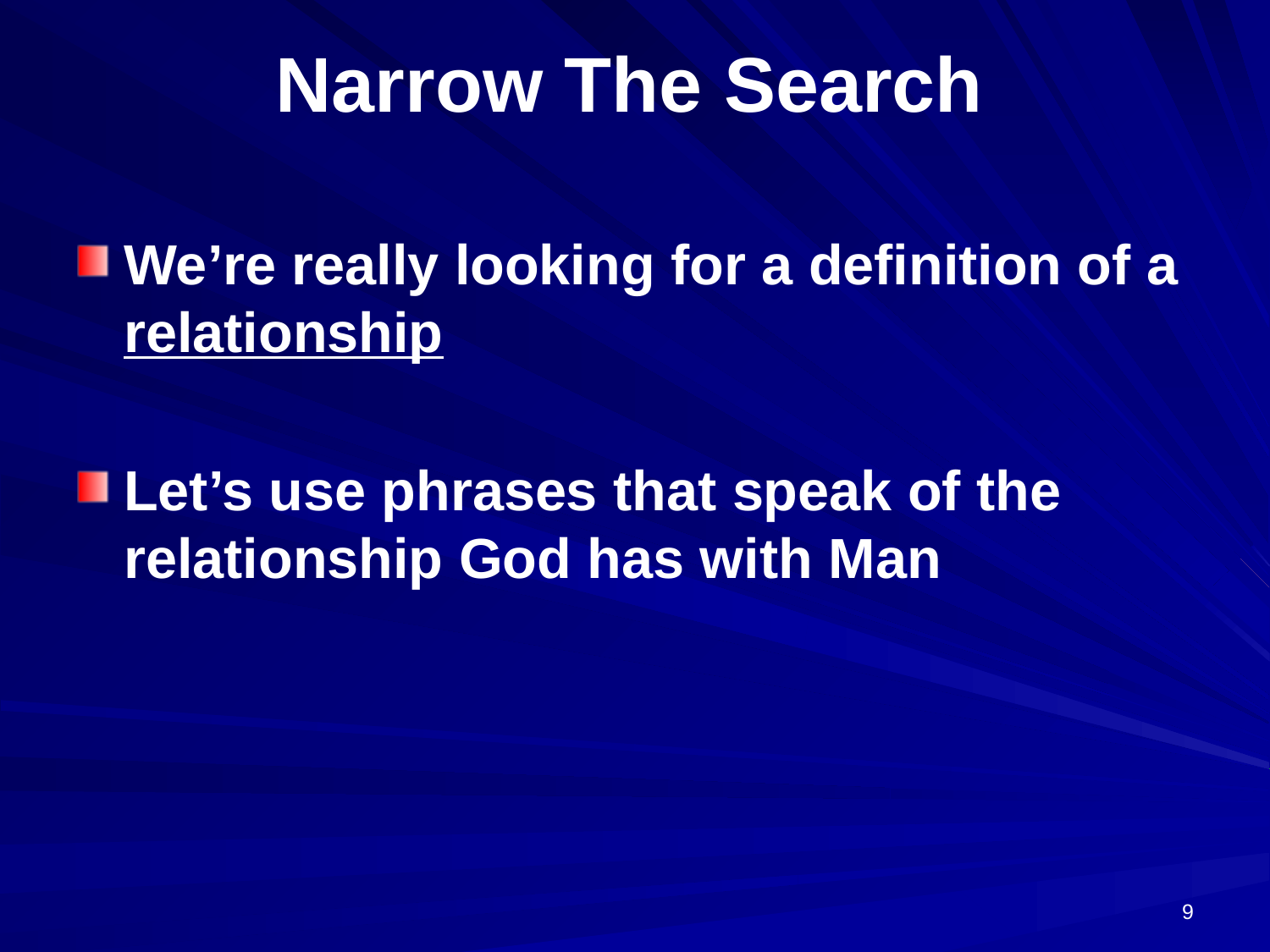

# Narrow The Search
We’re really looking for a definition of a relationship

Let’s use phrases that speak of the relationship God has with Man
9